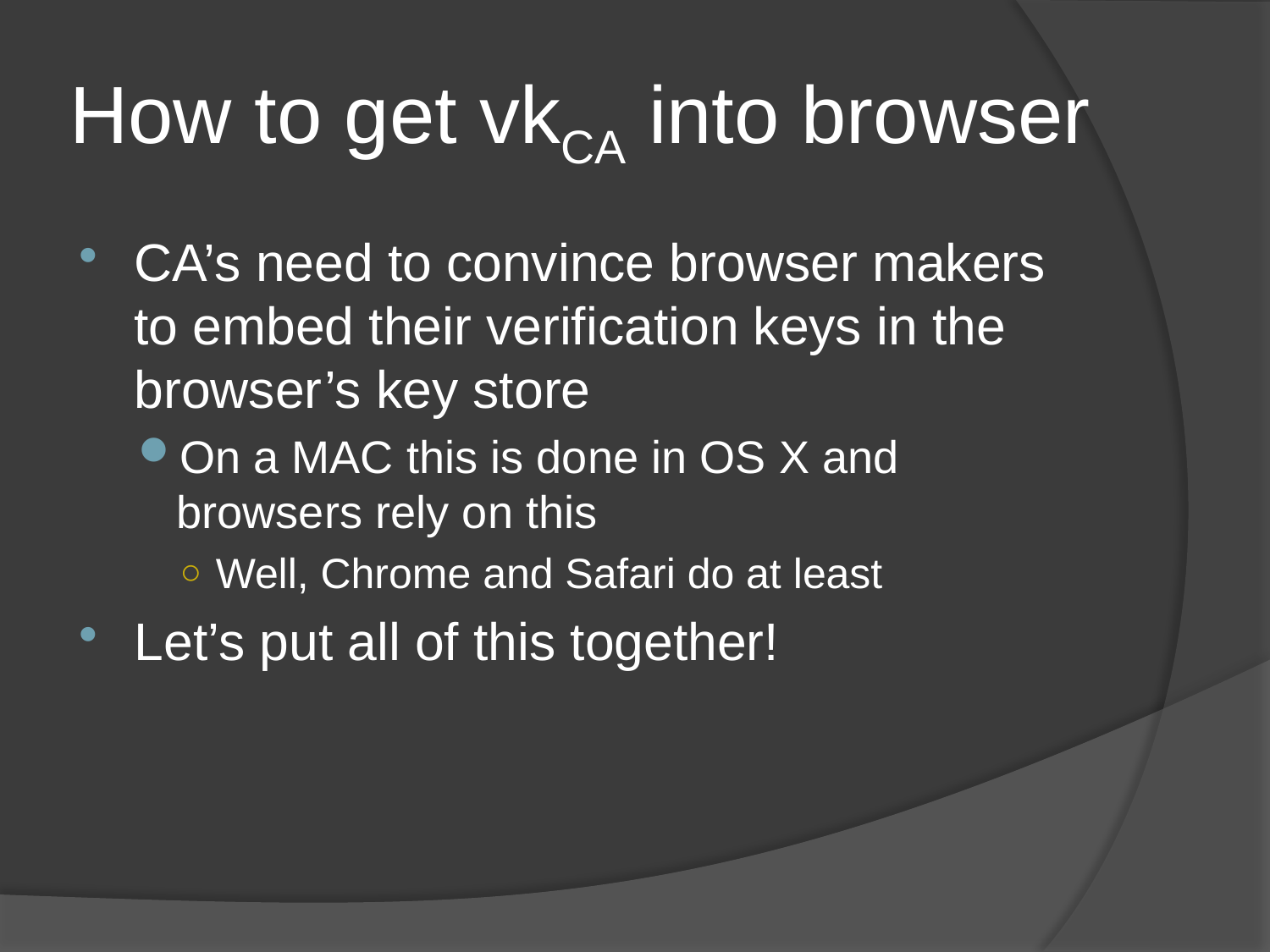

# How to get vkCA into browser
CA’s need to convince browser makers to embed their verification keys in the browser’s key store
On a MAC this is done in OS X and browsers rely on this
Well, Chrome and Safari do at least
Let’s put all of this together!